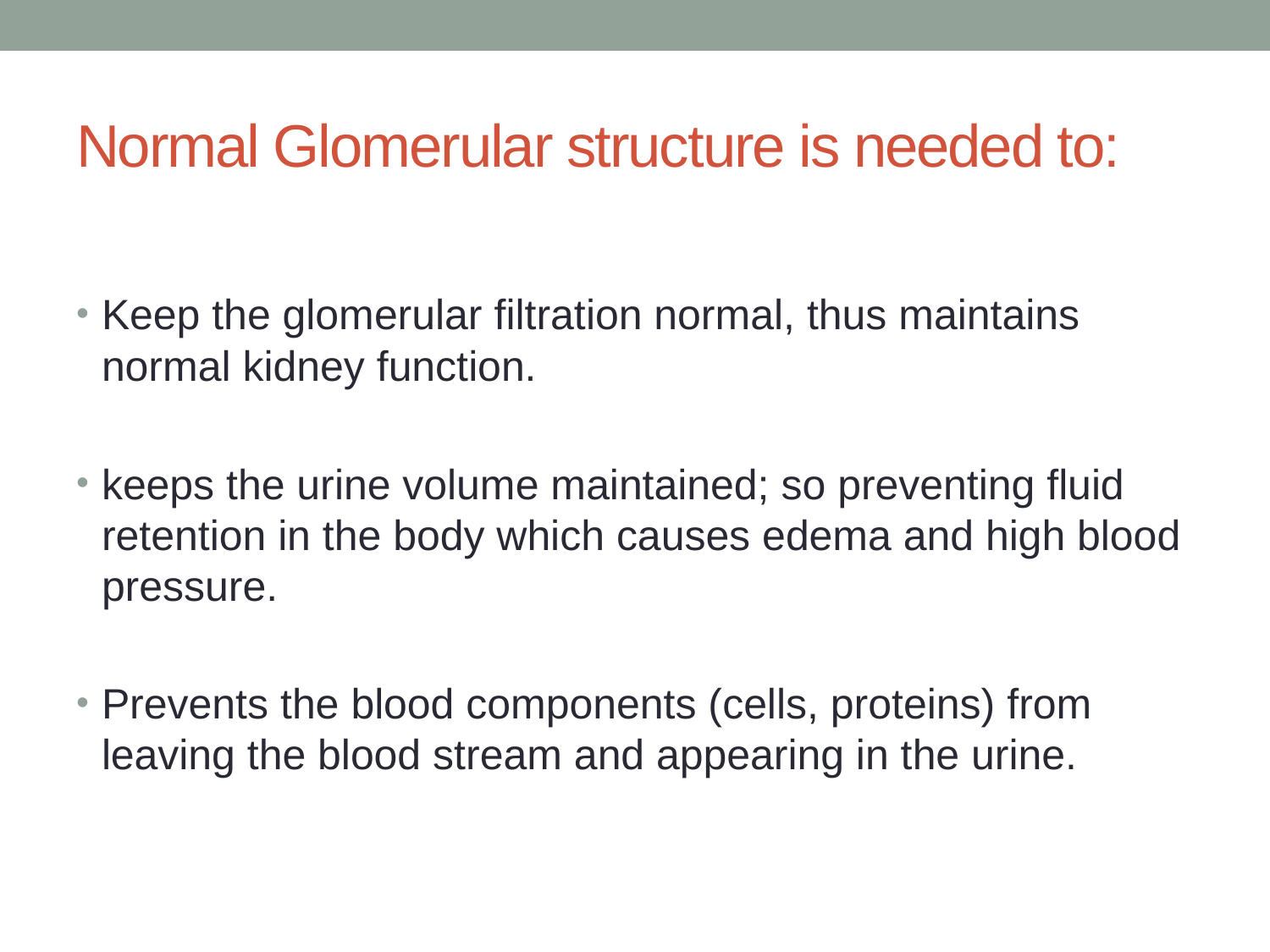

# Normal Glomerular structure is needed to:

Keep the glomerular filtration normal, thus maintains normal kidney function.

keeps the urine volume maintained; so preventing fluid retention in the body which causes edema and high blood pressure.

Prevents the blood components (cells, proteins) from leaving the blood stream and appearing in the urine.